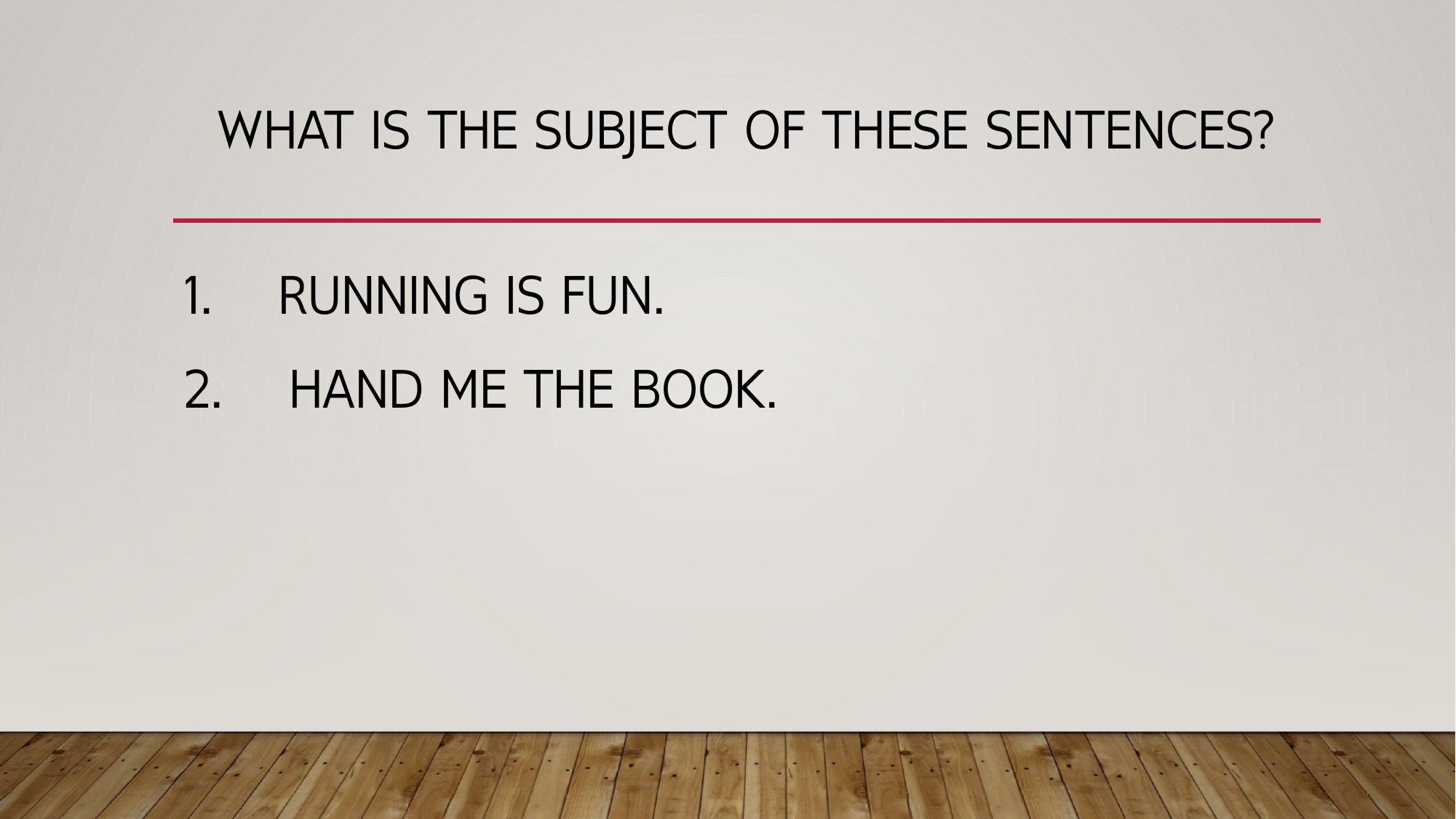

# WHAT IS THE SUBJECT OF THESE SENTENCES?
1.    RUNNING IS FUN.
2.    HAND ME THE BOOK.